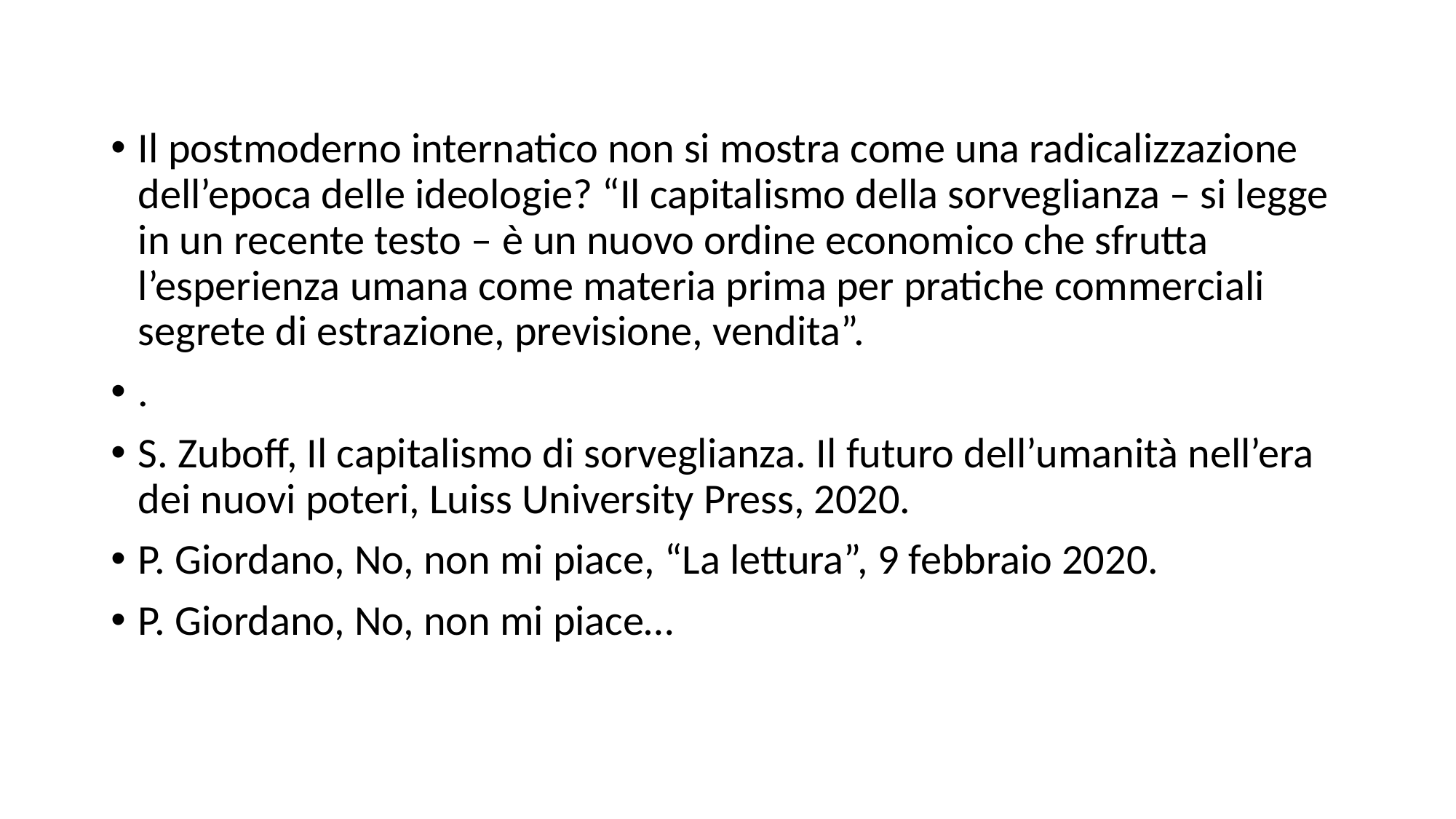

#
Il postmoderno internatico non si mostra come una radicalizzazione dell’epoca delle ideologie? “Il capitalismo della sorveglianza – si legge in un recente testo – è un nuovo ordine economico che sfrutta l’esperienza umana come materia prima per pratiche commerciali segrete di estrazione, previsione, vendita”.
.
S. Zuboff, Il capitalismo di sorveglianza. Il futuro dell’umanità nell’era dei nuovi poteri, Luiss University Press, 2020.
P. Giordano, No, non mi piace, “La lettura”, 9 febbraio 2020.
P. Giordano, No, non mi piace…